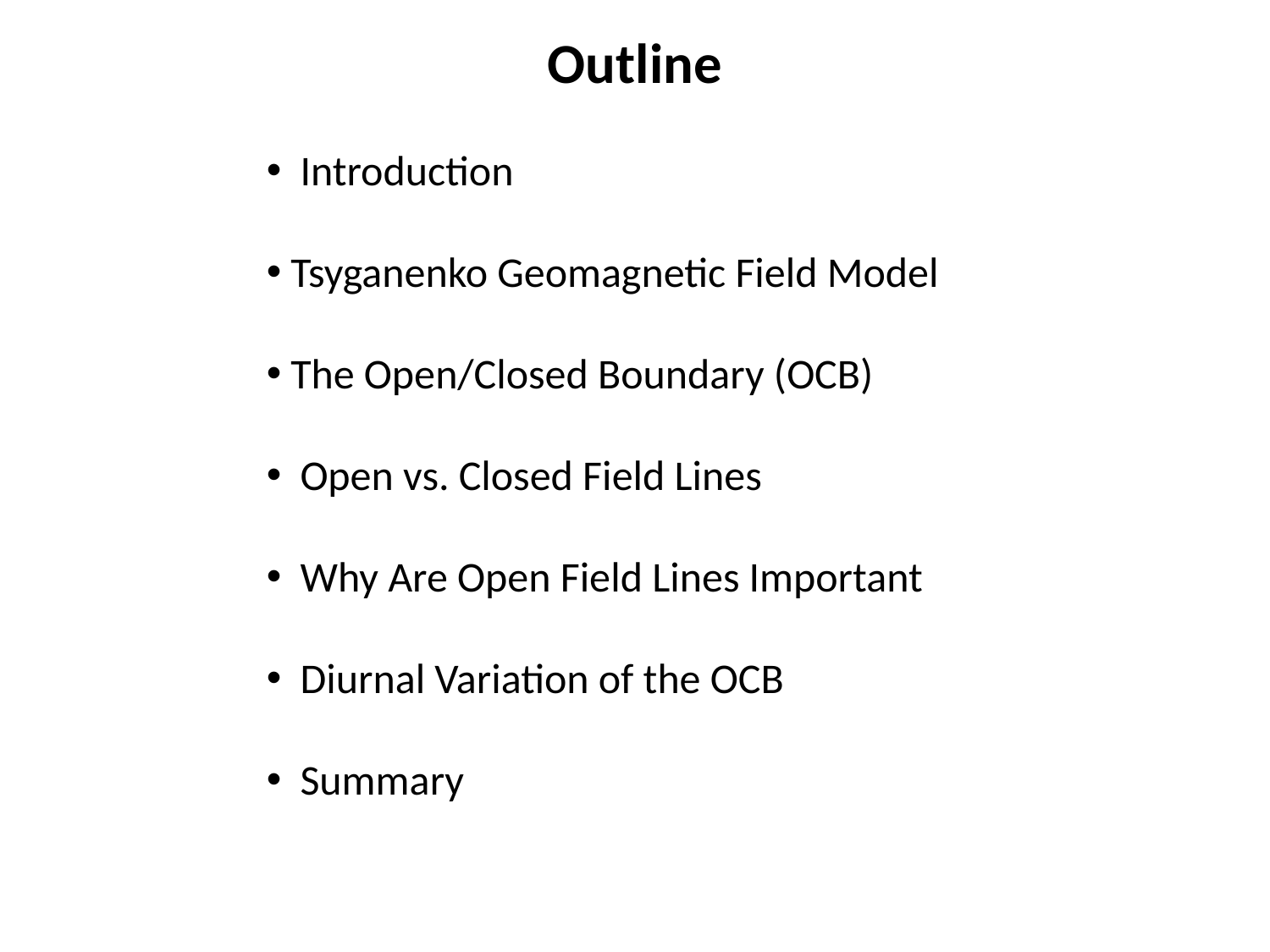

Outline
  Introduction

 Tsyganenko Geomagnetic Field Model

 The Open/Closed Boundary (OCB)

  Open vs. Closed Field Lines

  Why Are Open Field Lines Important

  Diurnal Variation of the OCB

  Summary